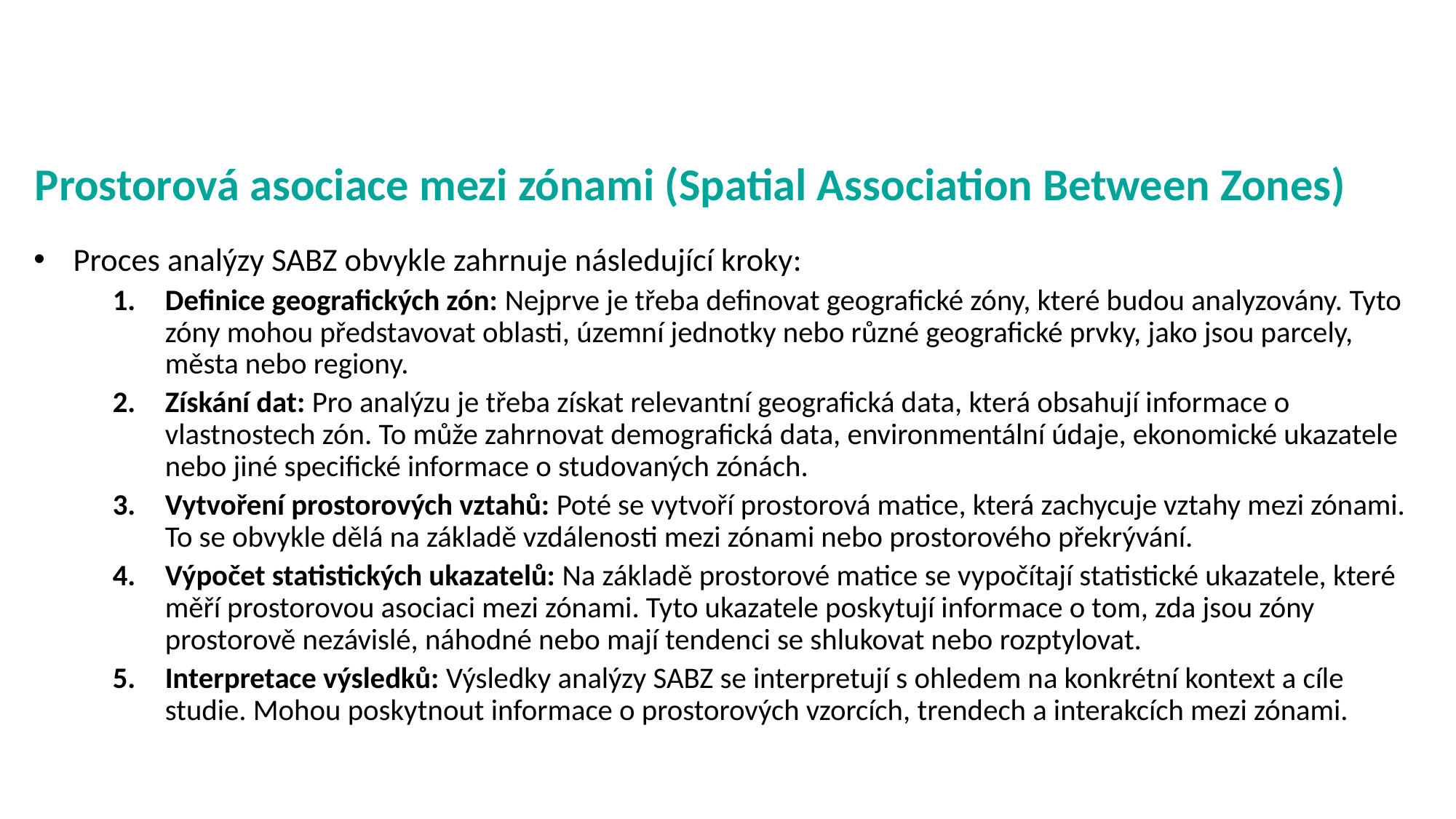

# Prostorová asociace mezi zónami (Spatial Association Between Zones)
Proces analýzy SABZ obvykle zahrnuje následující kroky:
Definice geografických zón: Nejprve je třeba definovat geografické zóny, které budou analyzovány. Tyto zóny mohou představovat oblasti, územní jednotky nebo různé geografické prvky, jako jsou parcely, města nebo regiony.
Získání dat: Pro analýzu je třeba získat relevantní geografická data, která obsahují informace o vlastnostech zón. To může zahrnovat demografická data, environmentální údaje, ekonomické ukazatele nebo jiné specifické informace o studovaných zónách.
Vytvoření prostorových vztahů: Poté se vytvoří prostorová matice, která zachycuje vztahy mezi zónami. To se obvykle dělá na základě vzdálenosti mezi zónami nebo prostorového překrývání.
Výpočet statistických ukazatelů: Na základě prostorové matice se vypočítají statistické ukazatele, které měří prostorovou asociaci mezi zónami. Tyto ukazatele poskytují informace o tom, zda jsou zóny prostorově nezávislé, náhodné nebo mají tendenci se shlukovat nebo rozptylovat.
Interpretace výsledků: Výsledky analýzy SABZ se interpretují s ohledem na konkrétní kontext a cíle studie. Mohou poskytnout informace o prostorových vzorcích, trendech a interakcích mezi zónami.